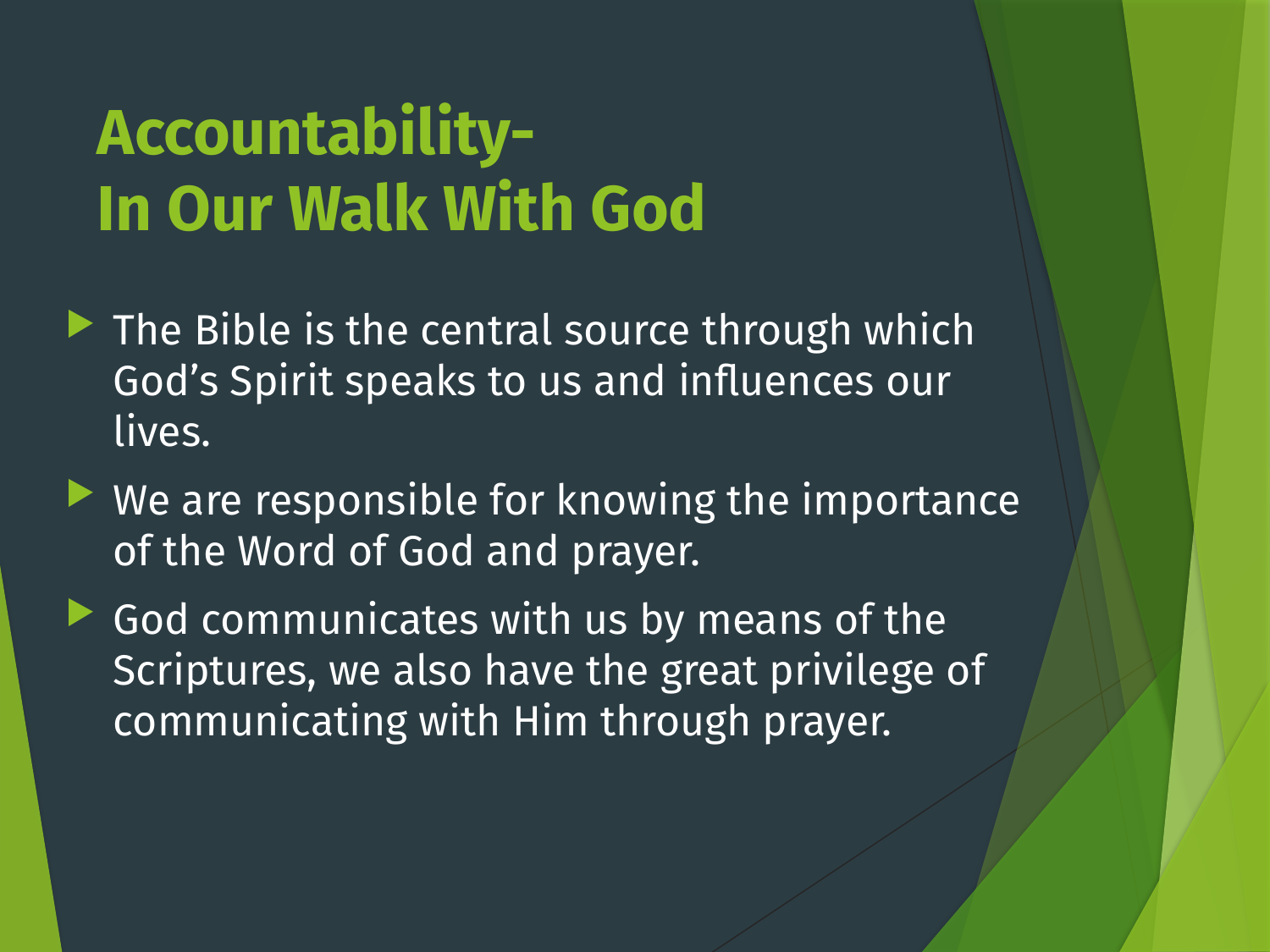

# Accountability- In Our Walk With God
The Bible is the central source through which God’s Spirit speaks to us and influences our lives.
We are responsible for knowing the importance of the Word of God and prayer.
God communicates with us by means of the Scriptures, we also have the great privilege of communicating with Him through prayer.